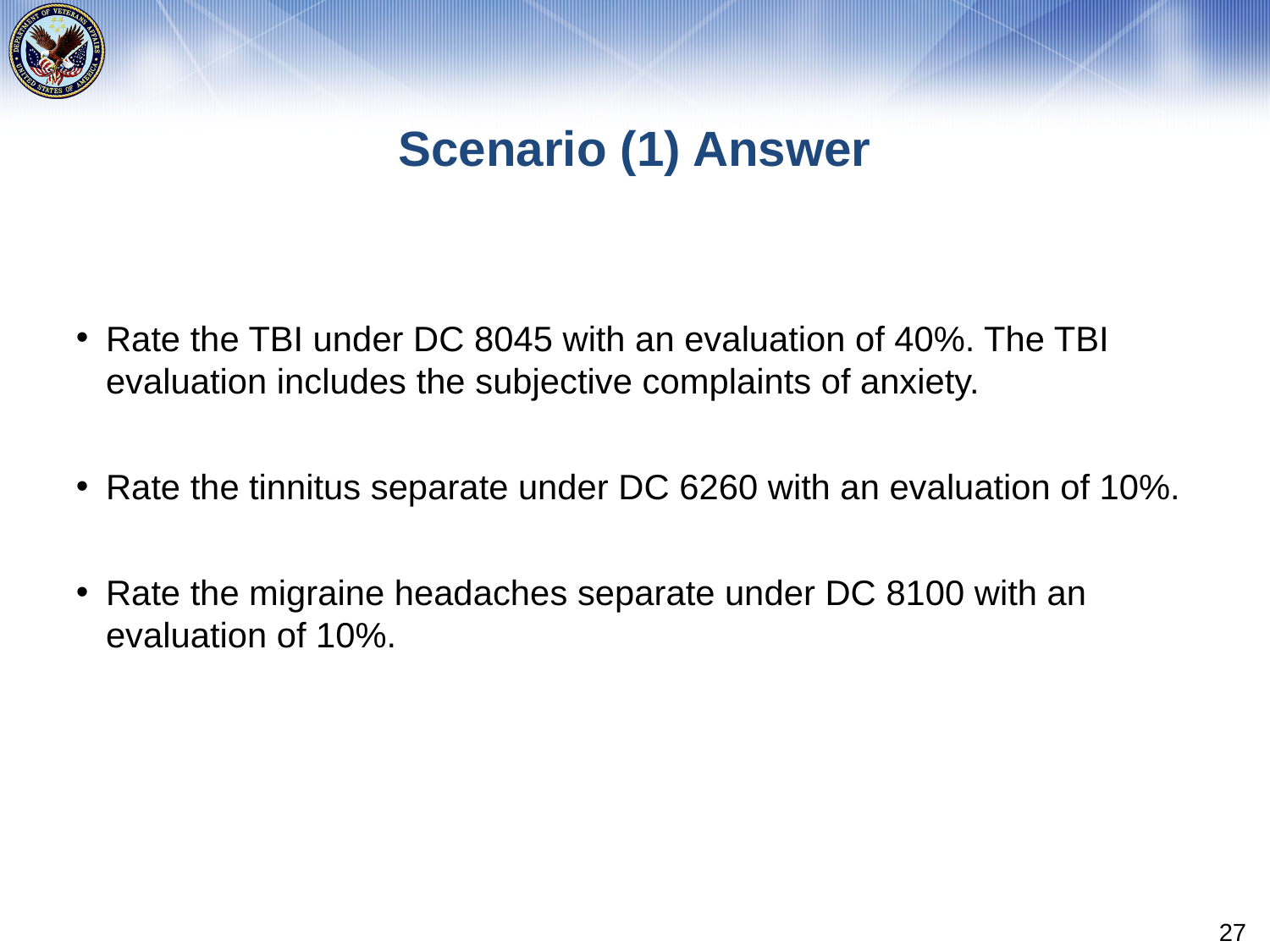

# Scenario (1) Answer
Rate the TBI under DC 8045 with an evaluation of 40%. The TBI evaluation includes the subjective complaints of anxiety.

Rate the tinnitus separate under DC 6260 with an evaluation of 10%.

Rate the migraine headaches separate under DC 8100 with an evaluation of 10%.
27